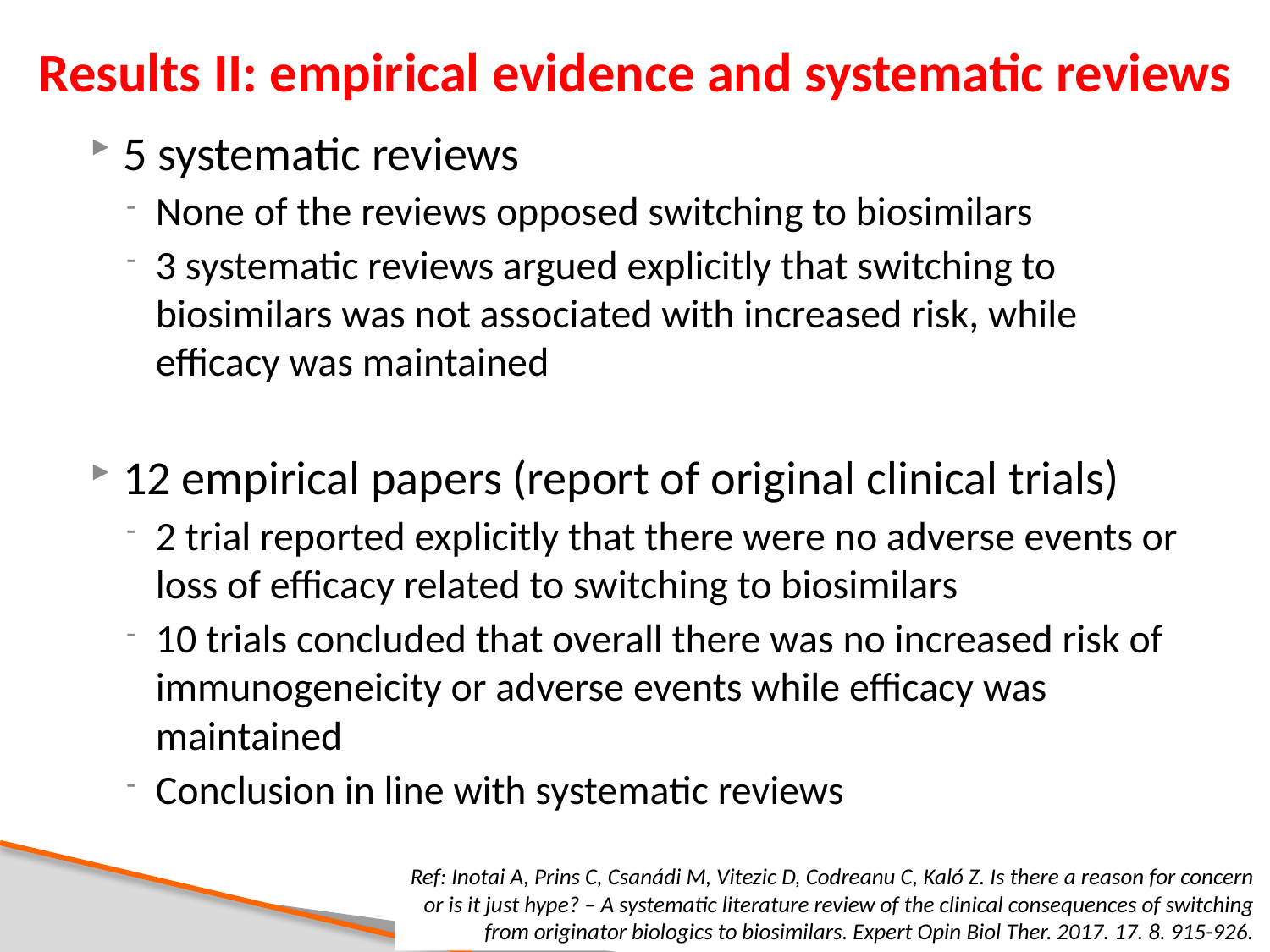

# Results II: empirical evidence and systematic reviews
5 systematic reviews
None of the reviews opposed switching to biosimilars
3 systematic reviews argued explicitly that switching to biosimilars was not associated with increased risk, while efficacy was maintained

12 empirical papers (report of original clinical trials)
2 trial reported explicitly that there were no adverse events or loss of efficacy related to switching to biosimilars
10 trials concluded that overall there was no increased risk of immunogeneicity or adverse events while efficacy was maintained
Conclusion in line with systematic reviews

Ref: Inotai A, Prins C, Csanádi M, Vitezic D, Codreanu C, Kaló Z. Is there a reason for concern or is it just hype? – A systematic literature review of the clinical consequences of switching from originator biologics to biosimilars. Expert Opin Biol Ther. 2017. 17. 8. 915-926.